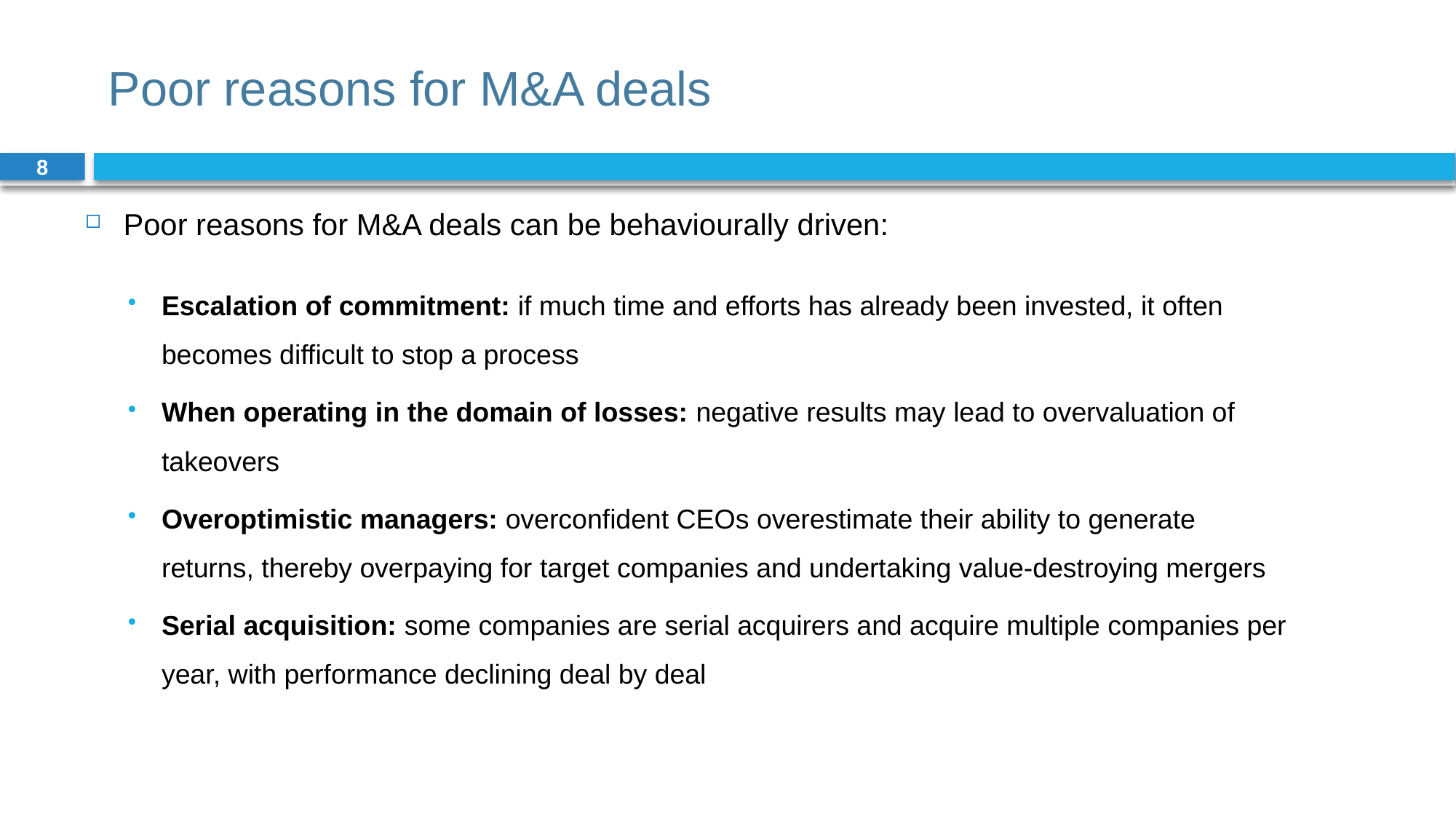

# Poor reasons for M&A deals
8
Poor reasons for M&A deals can be behaviourally driven:

Escalation of commitment: if much time and efforts has already been invested, it often becomes difficult to stop a process
When operating in the domain of losses: negative results may lead to overvaluation of takeovers
Overoptimistic managers: overconfident CEOs overestimate their ability to generate returns, thereby overpaying for target companies and undertaking value-destroying mergers
Serial acquisition: some companies are serial acquirers and acquire multiple companies per year, with performance declining deal by deal